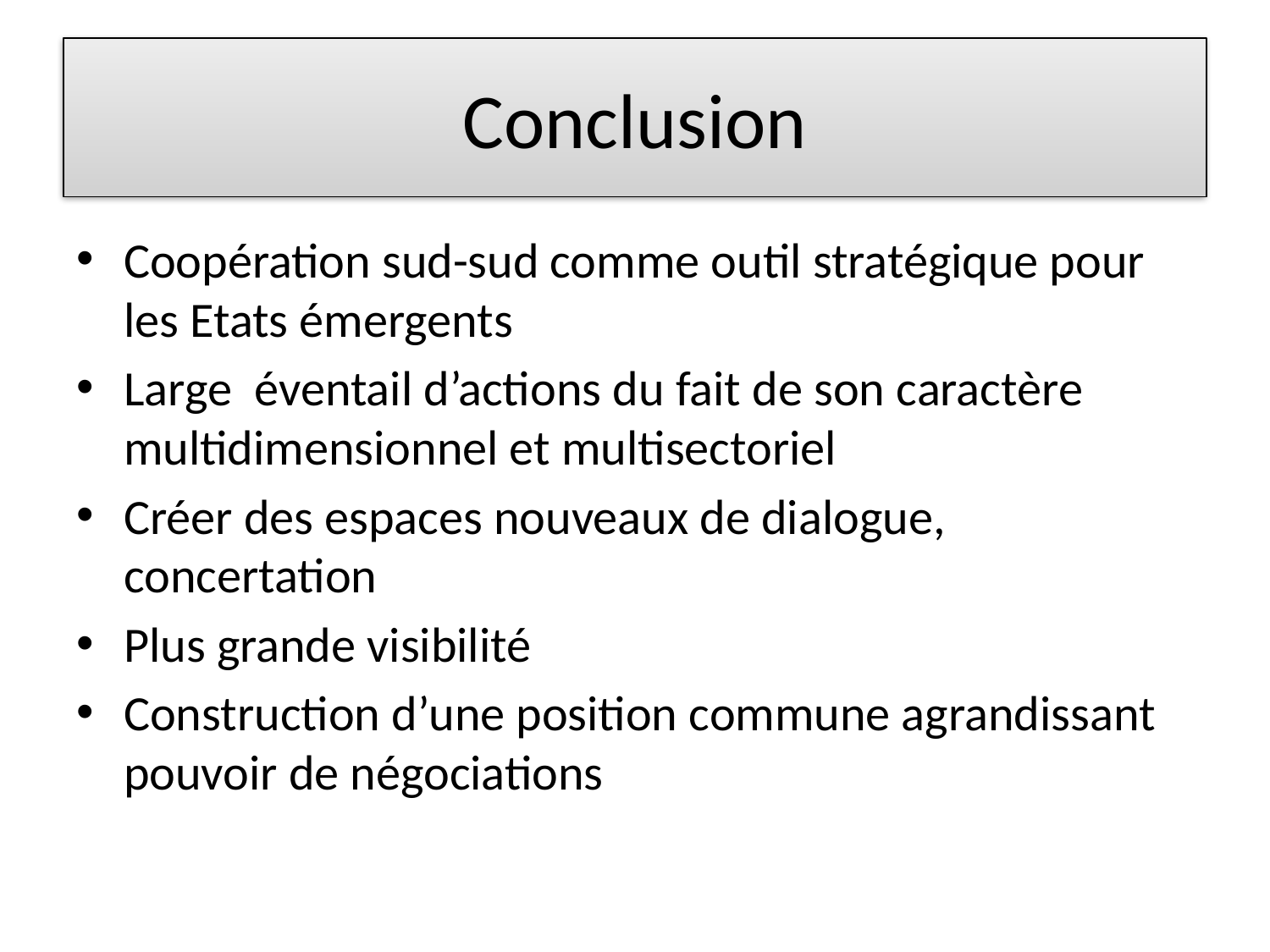

# Conclusion
Coopération sud-sud comme outil stratégique pour les Etats émergents
Large  éventail d’actions du fait de son caractère multidimensionnel et multisectoriel
Créer des espaces nouveaux de dialogue, concertation
Plus grande visibilité
Construction d’une position commune agrandissant pouvoir de négociations